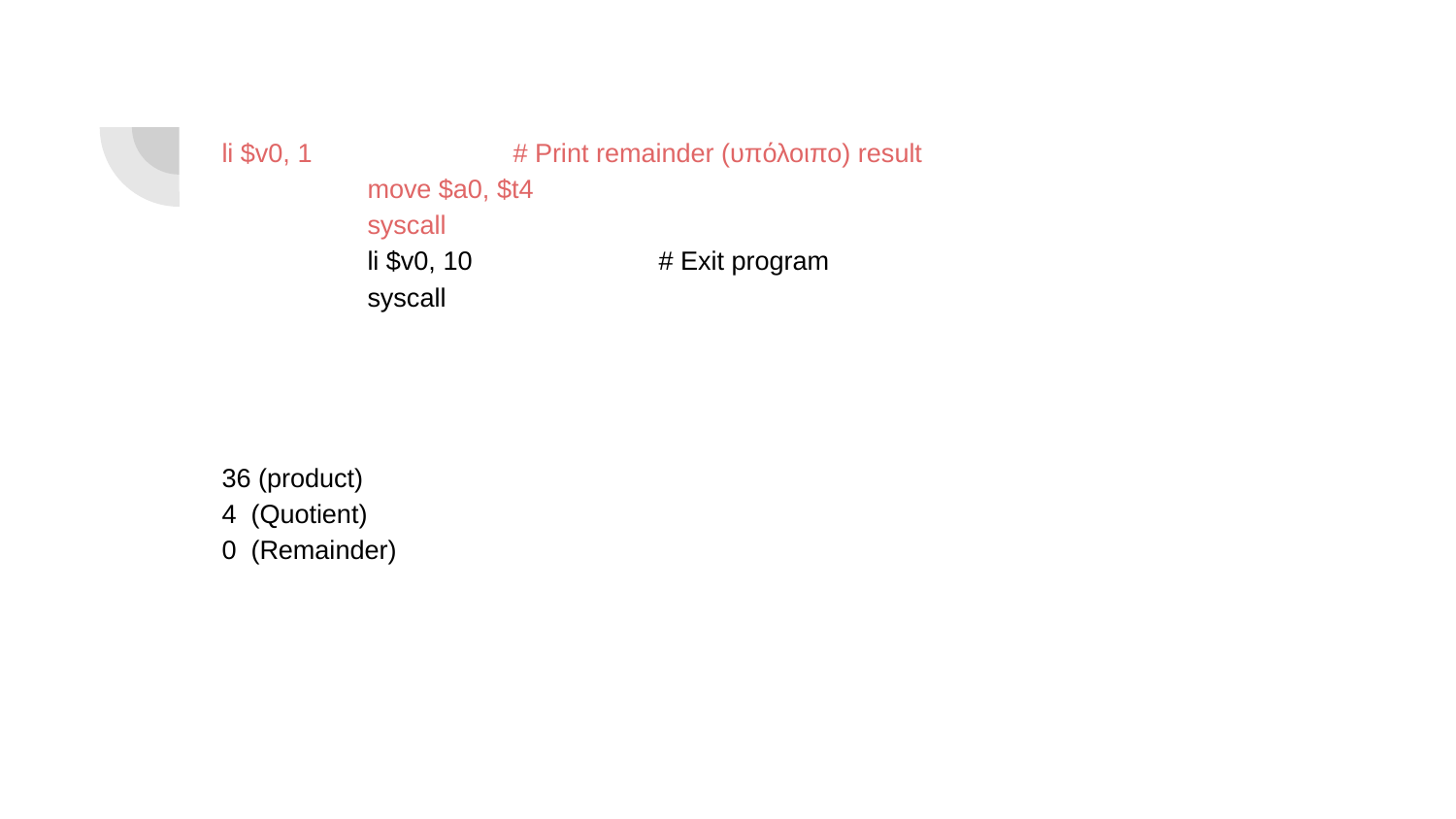

li $v0, 1       		# Print remainder (υπόλοιπο) result
	move $a0, $t4
	syscall
    	li $v0, 10      	# Exit program
	syscall

36 (product)
4  (Quotient)
0  (Remainder)